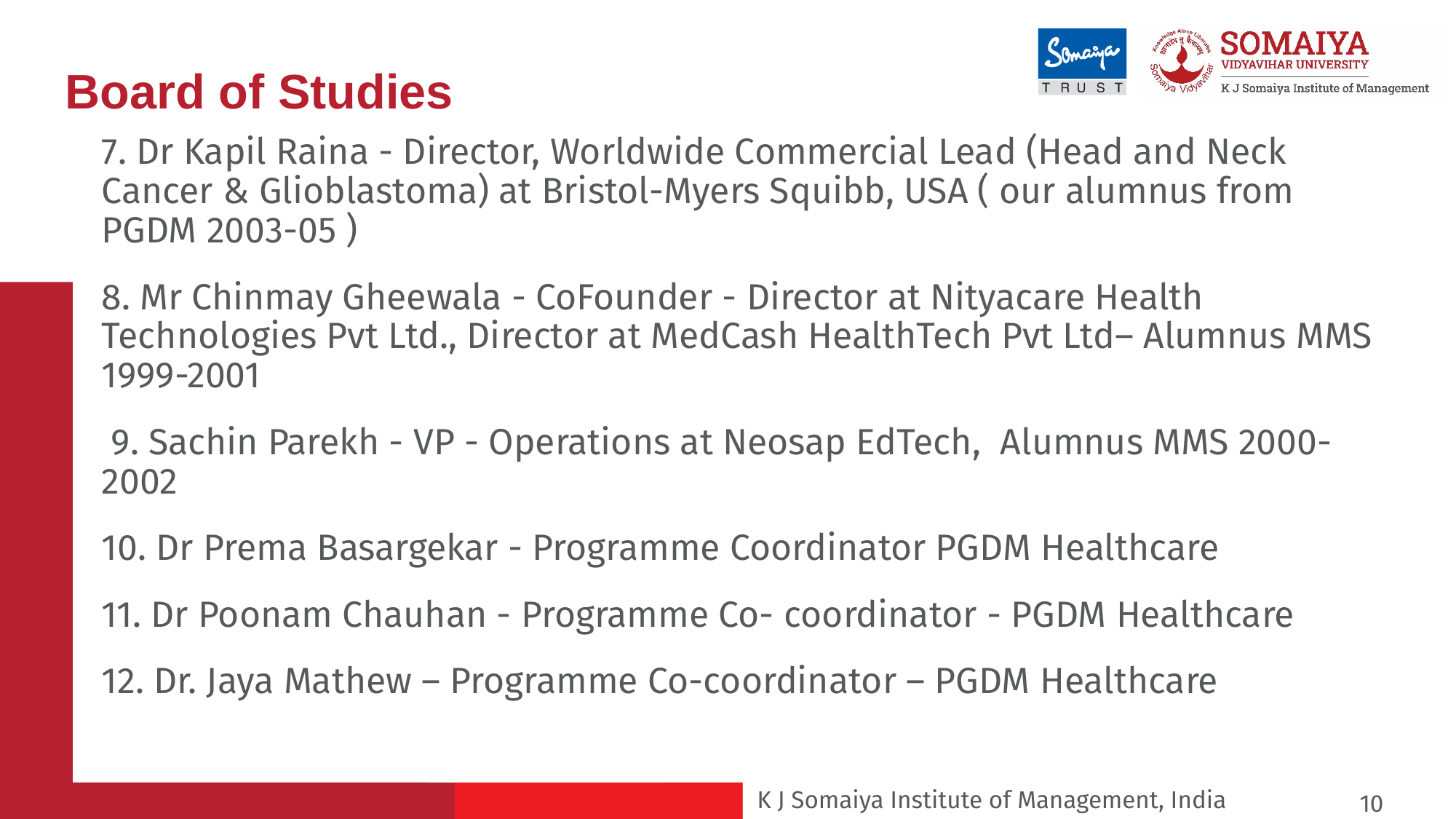

# Board of Studies
7. Dr Kapil Raina - Director, Worldwide Commercial Lead (Head and Neck Cancer & Glioblastoma) at Bristol-Myers Squibb, USA ( our alumnus from PGDM 2003-05 )
8. Mr Chinmay Gheewala - CoFounder - Director at Nityacare Health Technologies Pvt Ltd., Director at MedCash HealthTech Pvt Ltd– Alumnus MMS 1999-2001
 9. Sachin Parekh - VP - Operations at Neosap EdTech,  Alumnus MMS 2000-2002
10. Dr Prema Basargekar - Programme Coordinator PGDM Healthcare
11. Dr Poonam Chauhan - Programme Co- coordinator - PGDM Healthcare
12. Dr. Jaya Mathew – Programme Co-coordinator – PGDM Healthcare

10